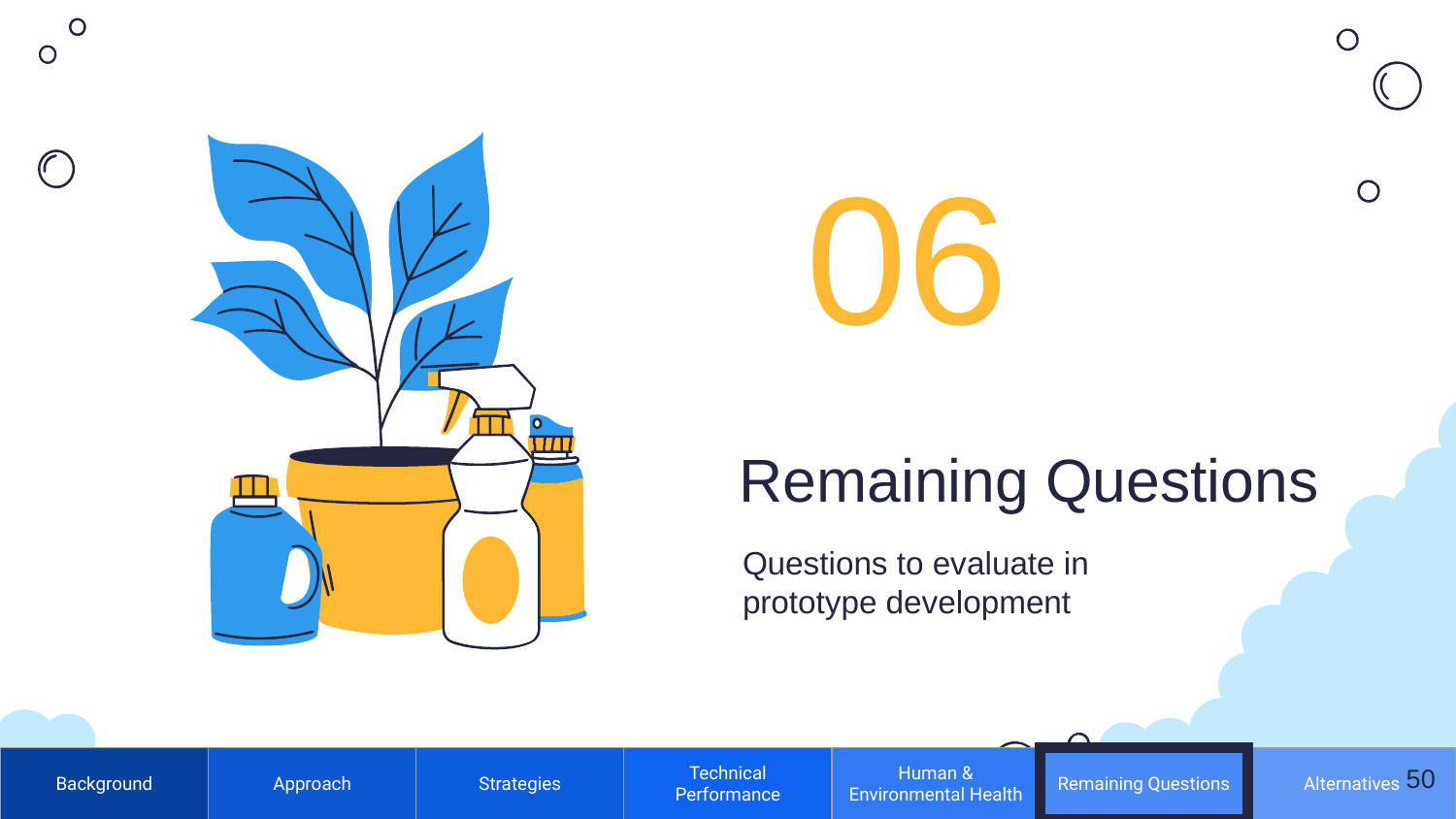

06
# Remaining Questions

Questions to evaluate in prototype development
| Background | Approach | Strategies | Technical Performance | Human & Environmental Health | Remaining Questions | Alternatives |
| --- | --- | --- | --- | --- | --- | --- |
50
50